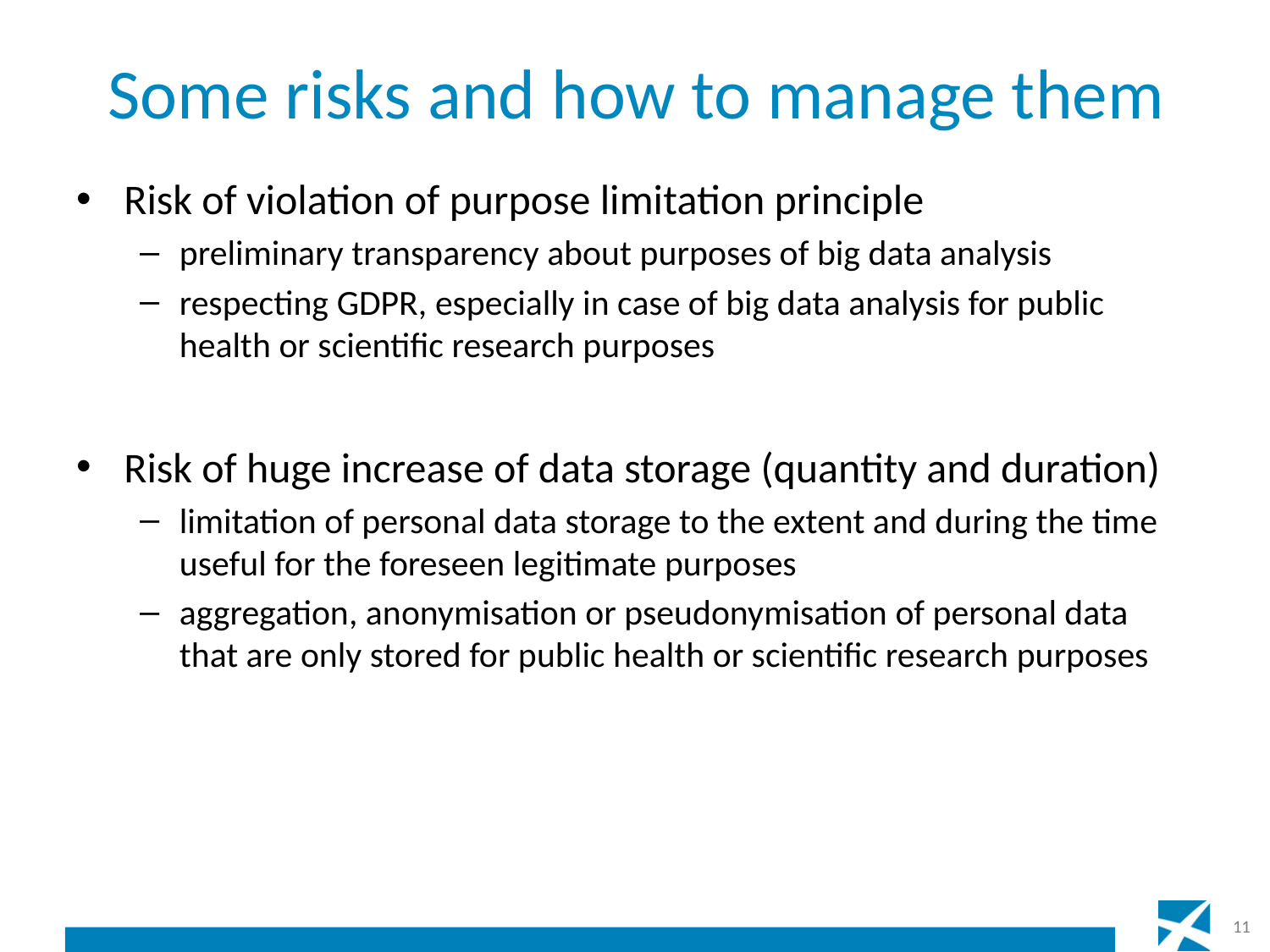

# Some risks and how to manage them
Risk of violation of purpose limitation principle
preliminary transparency about purposes of big data analysis
respecting GDPR, especially in case of big data analysis for public health or scientific research purposes

Risk of huge increase of data storage (quantity and duration)
limitation of personal data storage to the extent and during the time useful for the foreseen legitimate purposes
aggregation, anonymisation or pseudonymisation of personal data that are only stored for public health or scientific research purposes

11